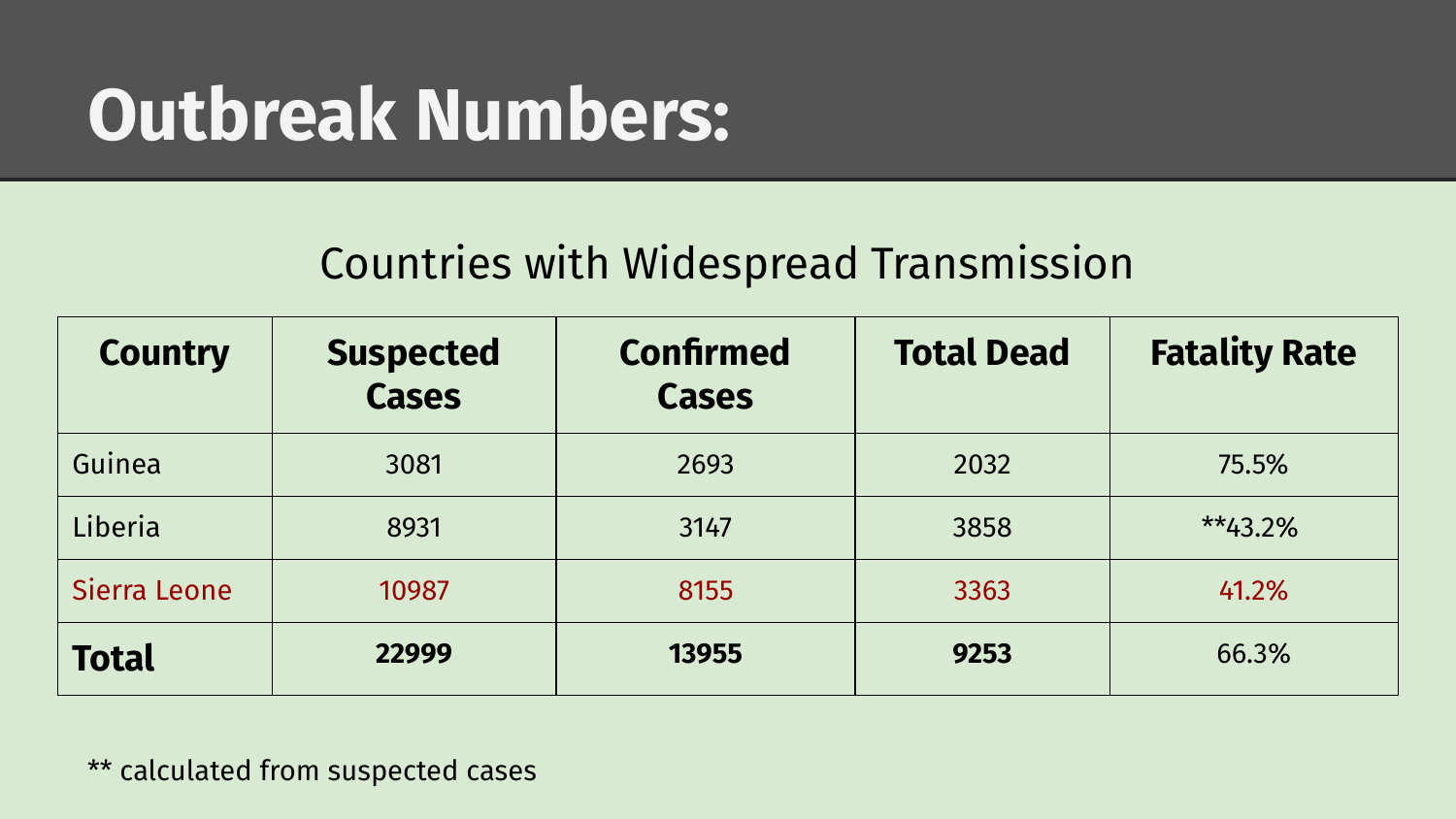

# Outbreak Numbers:
Countries with Widespread Transmission
| Country | Suspected Cases | Confirmed Cases | Total Dead | Fatality Rate |
| --- | --- | --- | --- | --- |
| Guinea | 3081 | 2693 | 2032 | 75.5% |
| Liberia | 8931 | 3147 | 3858 | \*\*43.2% |
| Sierra Leone | 10987 | 8155 | 3363 | 41.2% |
| Total | 22999 | 13955 | 9253 | 66.3% |
** calculated from suspected cases